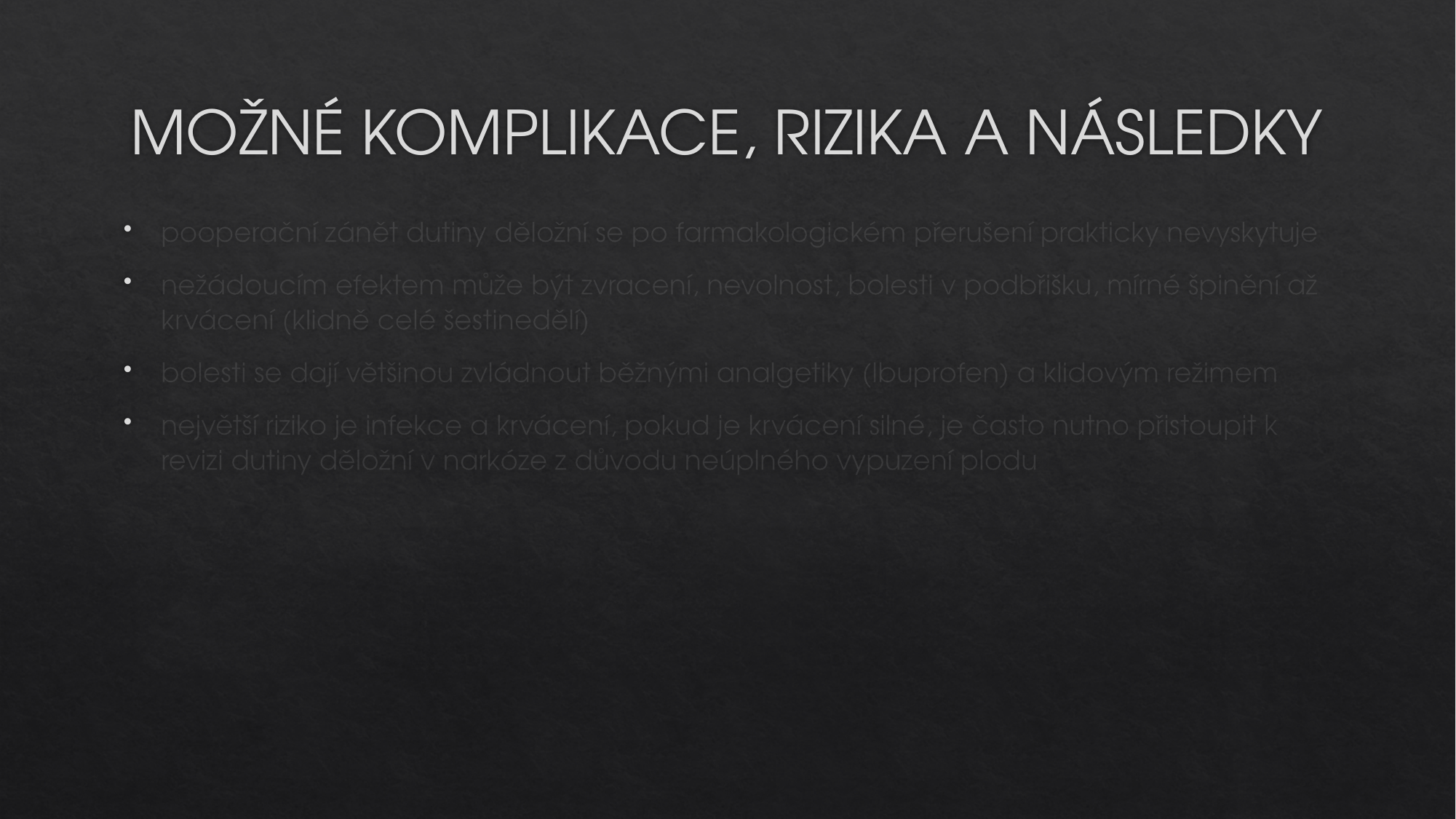

# MOŽNÉ KOMPLIKACE, RIZIKA A NÁSLEDKY
pooperační zánět dutiny děložní se po farmakologickém přerušení prakticky nevyskytuje
nežádoucím efektem může být zvracení, nevolnost, bolesti v podbřišku, mírné špinění až krvácení (klidně celé šestinedělí)
bolesti se dají většinou zvládnout běžnými analgetiky (Ibuprofen) a klidovým režimem
největší riziko je infekce a krvácení, pokud je krvácení silné, je často nutno přistoupit k revizi dutiny děložní v narkóze z důvodu neúplného vypuzení plodu